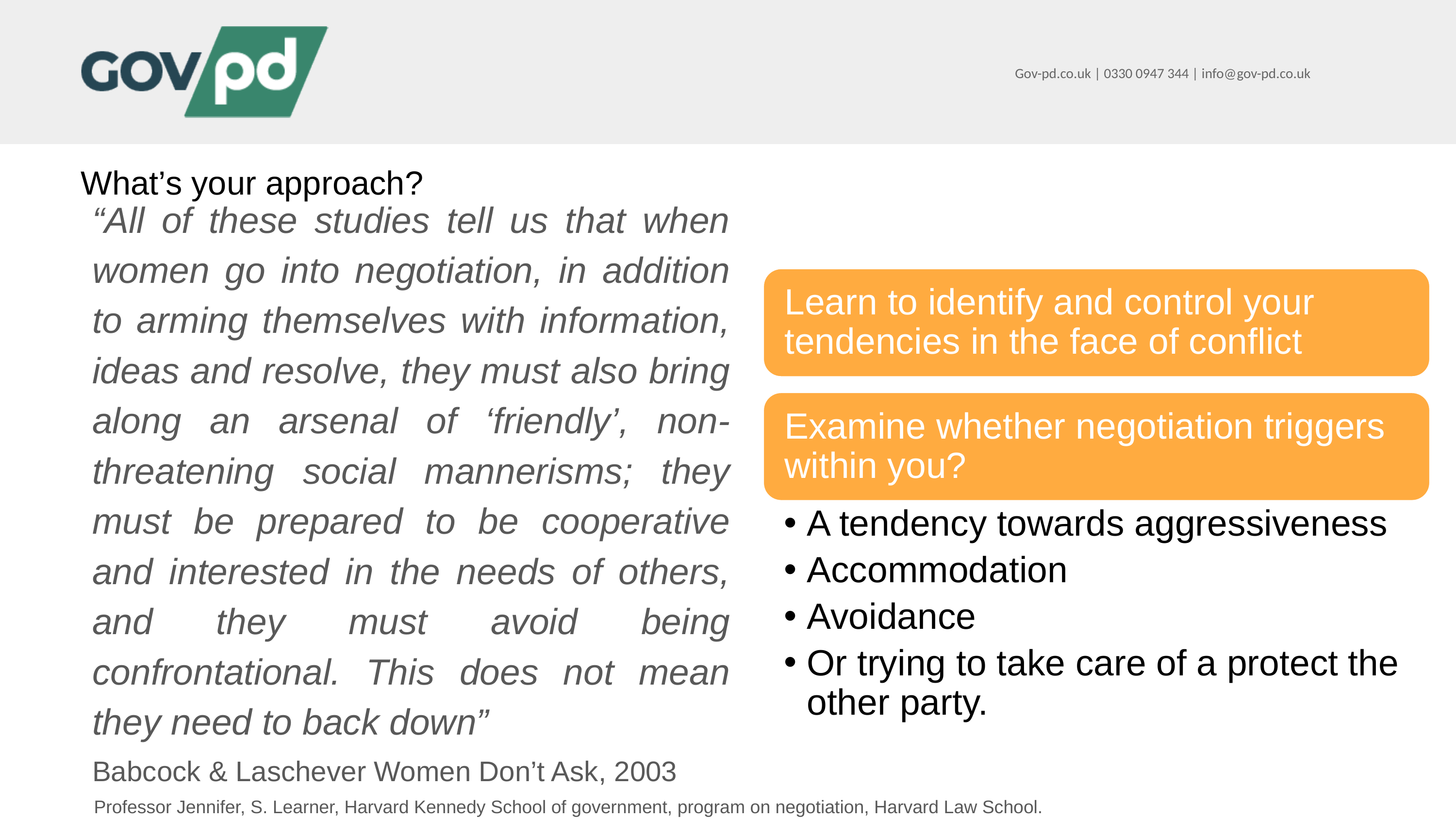

# What’s your approach?
Learn to identify and control your tendencies in the face of conflict
Examine whether negotiation triggers within you?
A tendency towards aggressiveness
Accommodation
Avoidance
Or trying to take care of a protect the other party.
“All of these studies tell us that when women go into negotiation, in addition to arming themselves with information, ideas and resolve, they must also bring along an arsenal of ‘friendly’, non-threatening social mannerisms; they must be prepared to be cooperative and interested in the needs of others, and they must avoid being confrontational. This does not mean they need to back down”
Babcock & Laschever Women Don’t Ask, 2003
Professor Jennifer, S. Learner, Harvard Kennedy School of government, program on negotiation, Harvard Law School.